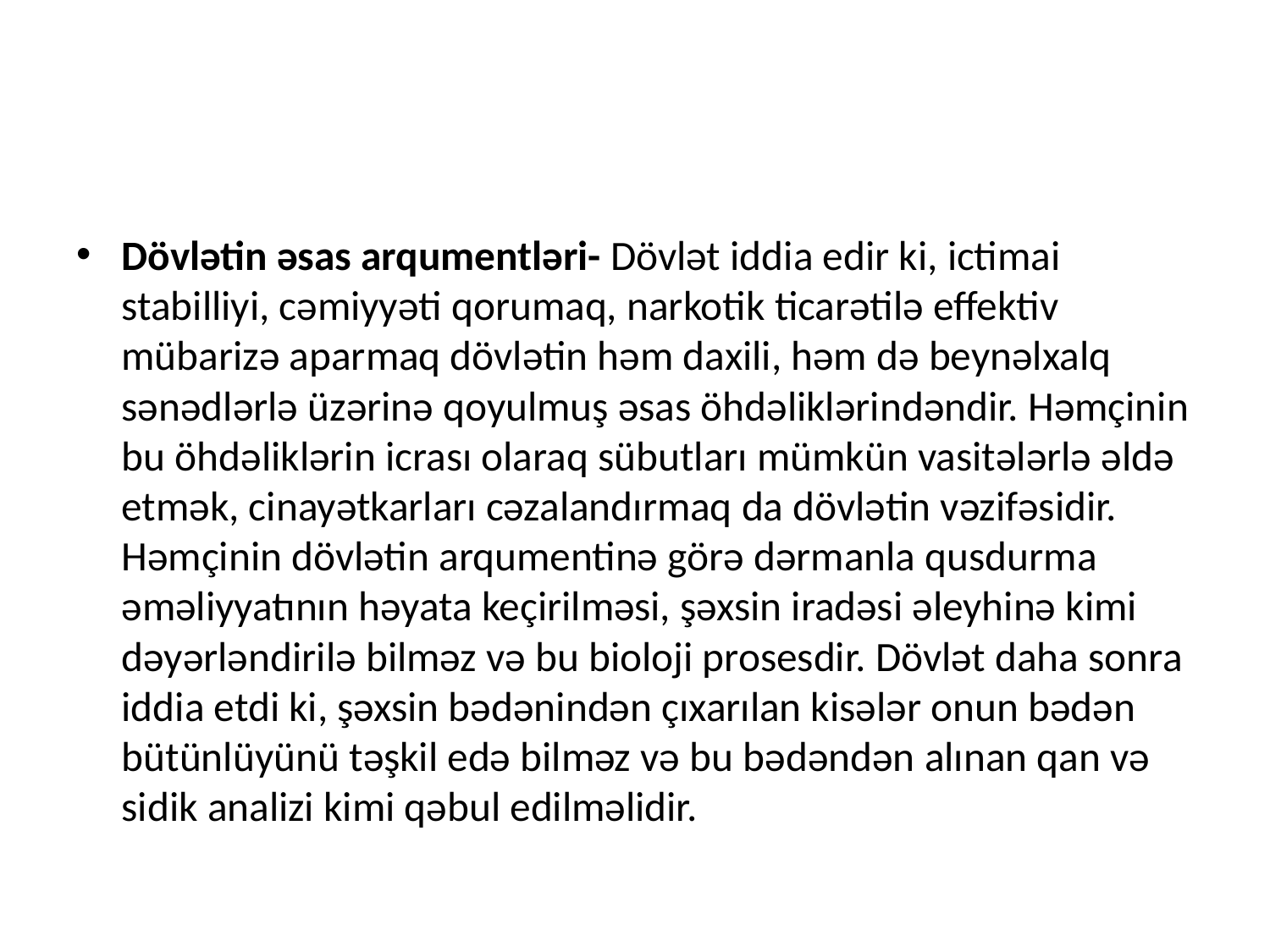

#
Dövlətin əsas arqumentləri- Dövlət iddia edir ki, ictimai stabilliyi, cəmiyyəti qorumaq, narkotik ticarətilə effektiv mübarizə aparmaq dövlətin həm daxili, həm də beynəlxalq sənədlərlə üzərinə qoyulmuş əsas öhdəliklərindəndir. Həmçinin bu öhdəliklərin icrası olaraq sübutları mümkün vasitələrlə əldə etmək, cinayətkarları cəzalandırmaq da dövlətin vəzifəsidir. Həmçinin dövlətin arqumentinə görə dərmanla qusdurma əməliyyatının həyata keçirilməsi, şəxsin iradəsi əleyhinə kimi dəyərləndirilə bilməz və bu bioloji prosesdir. Dövlət daha sonra iddia etdi ki, şəxsin bədənindən çıxarılan kisələr onun bədən bütünlüyünü təşkil edə bilməz və bu bədəndən alınan qan və sidik analizi kimi qəbul edilməlidir.